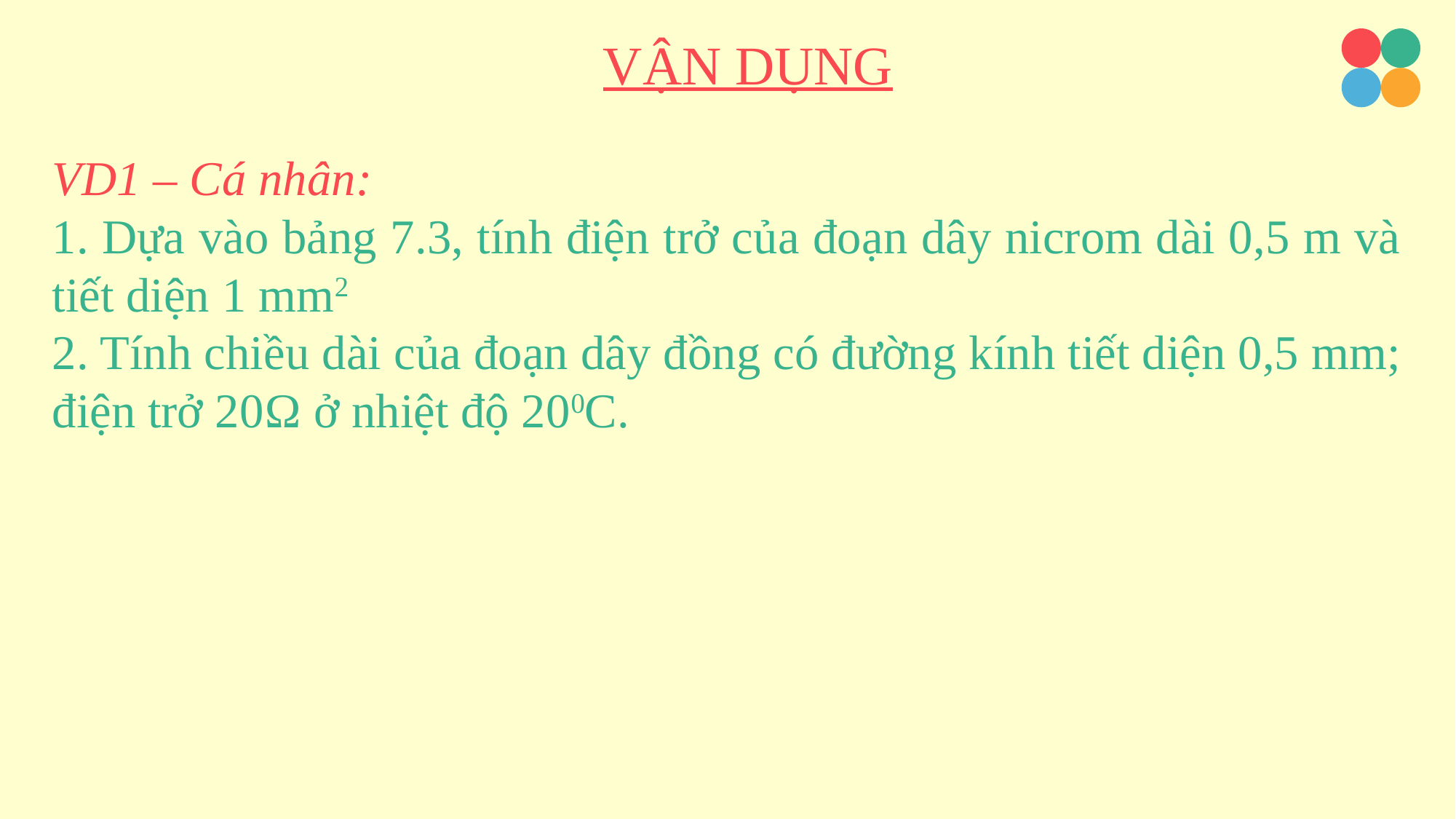

VẬN DỤNG

VD1 – Cá nhân:
1. Dựa vào bảng 7.3, tính điện trở của đoạn dây nicrom dài 0,5 m và tiết diện 1 mm2
2. Tính chiều dài của đoạn dây đồng có đường kính tiết diện 0,5 mm; điện trở 20Ω ở nhiệt độ 200C.